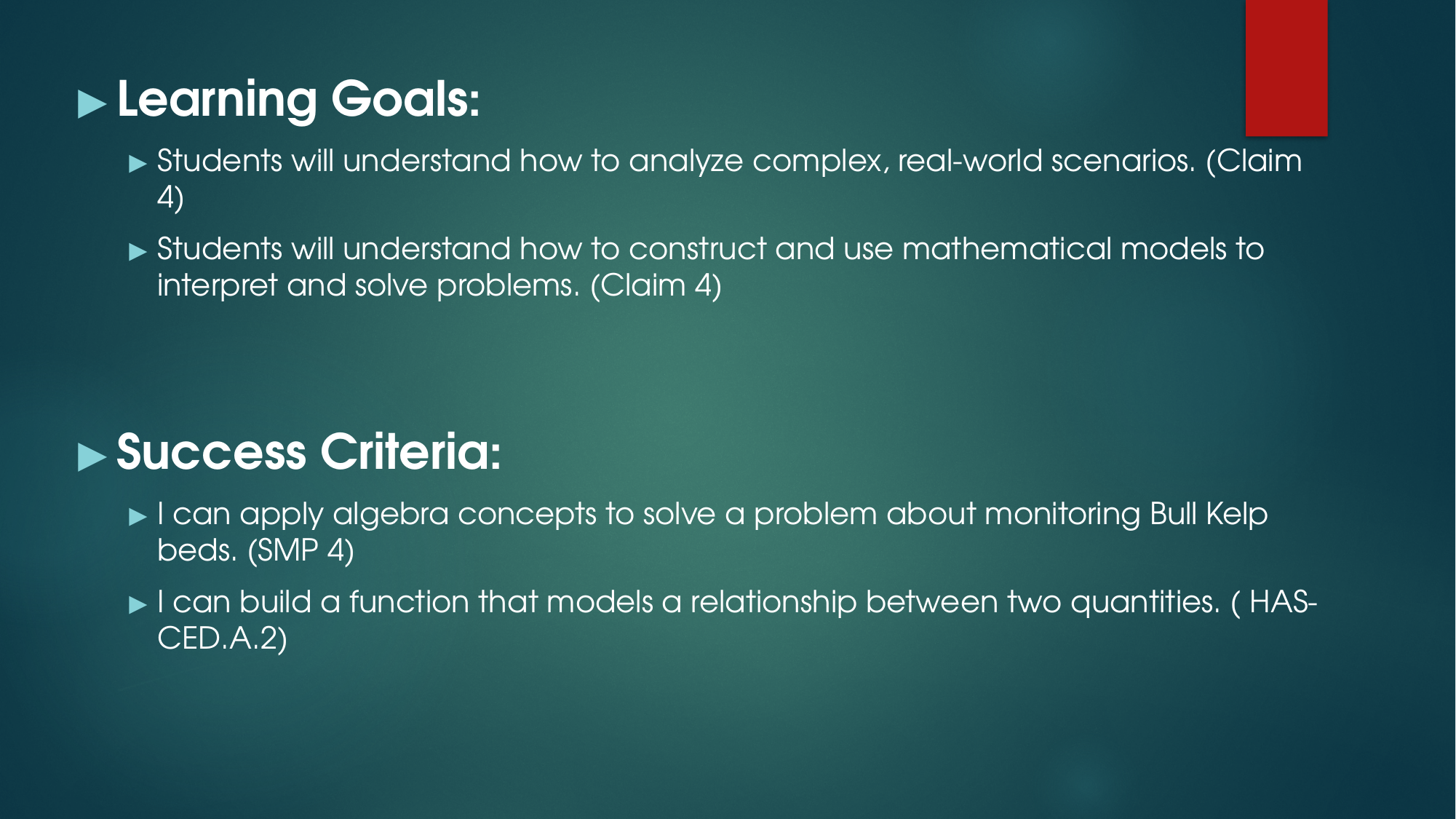

Learning Goals:
Students will understand how to analyze complex, real-world scenarios. (Claim 4)
Students will understand how to construct and use mathematical models to interpret and solve problems. (Claim 4)

Success Criteria:
I can apply algebra concepts to solve a problem about monitoring Bull Kelp beds. (SMP 4)
I can build a function that models a relationship between two quantities. ( HAS-CED.A.2)